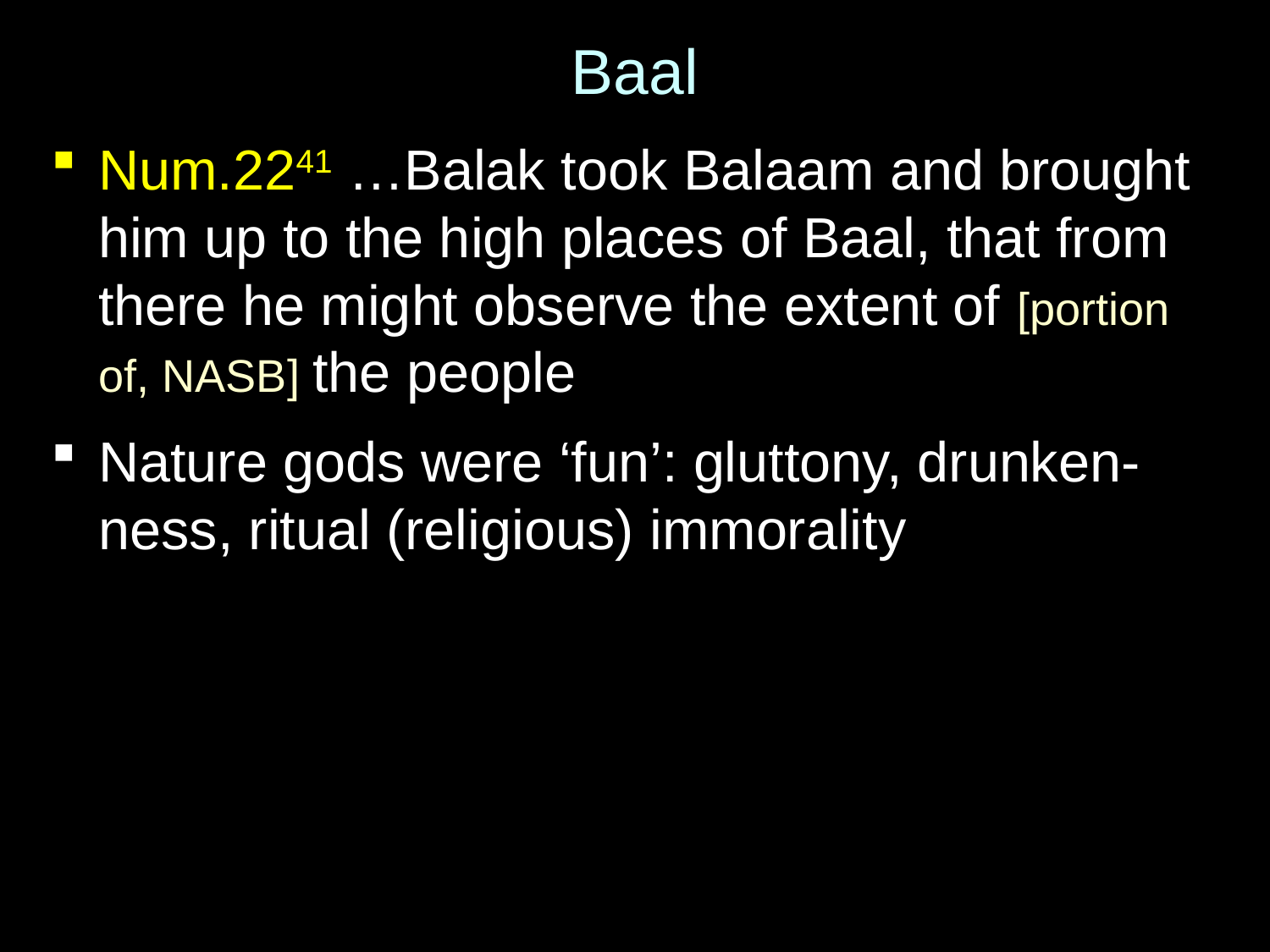

# Baal
Num.2241 …Balak took Balaam and brought him up to the high places of Baal, that from there he might observe the extent of [portion of, NASB] the people
Nature gods were ‘fun’: gluttony, drunken-ness, ritual (religious) immorality